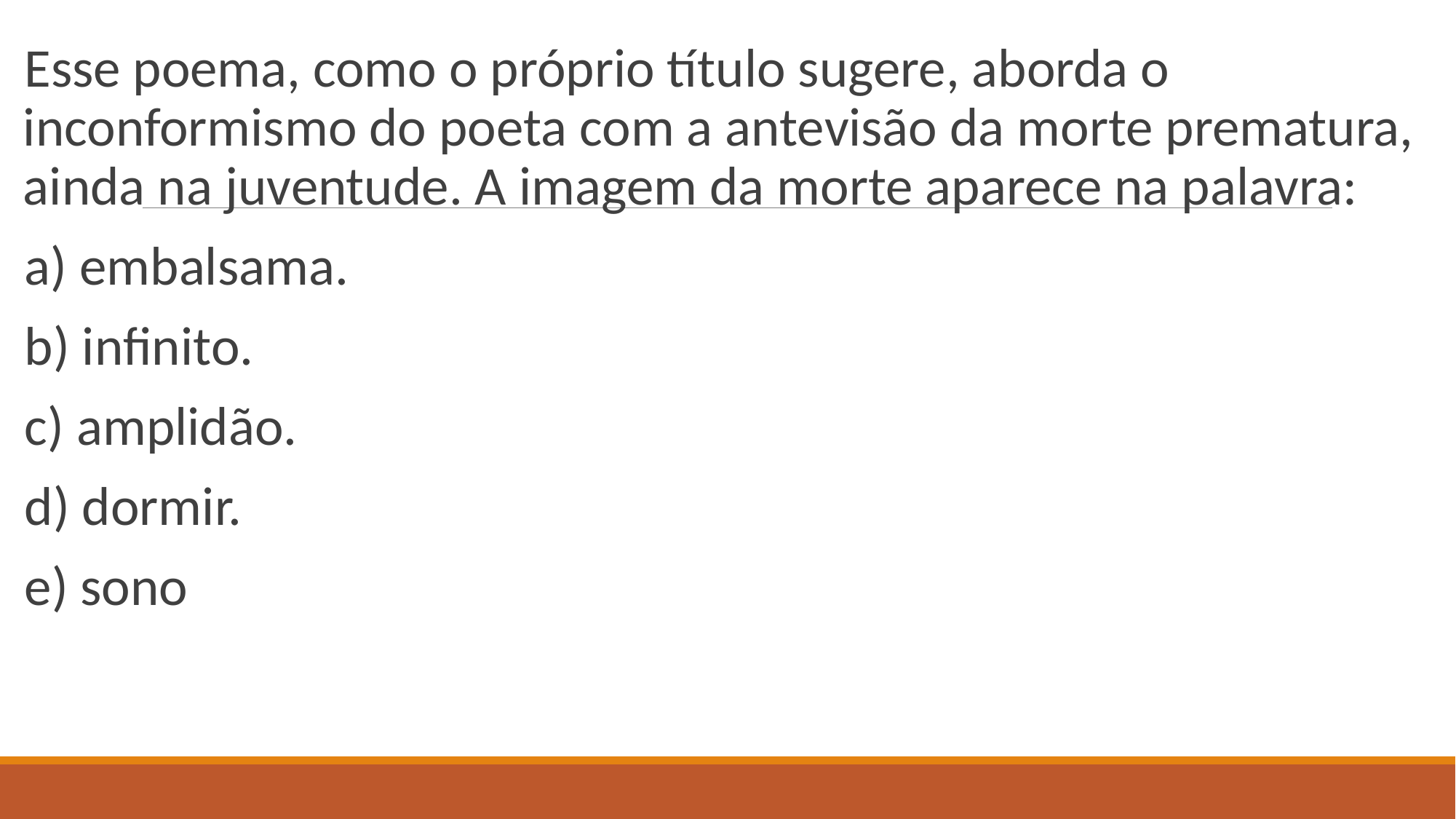

Esse poema, como o próprio título sugere, aborda o inconformismo do poeta com a antevisão da morte prematura, ainda na juventude. A imagem da morte aparece na palavra:
a) embalsama.
b) infinito.
c) amplidão.
d) dormir.
e) sono

#